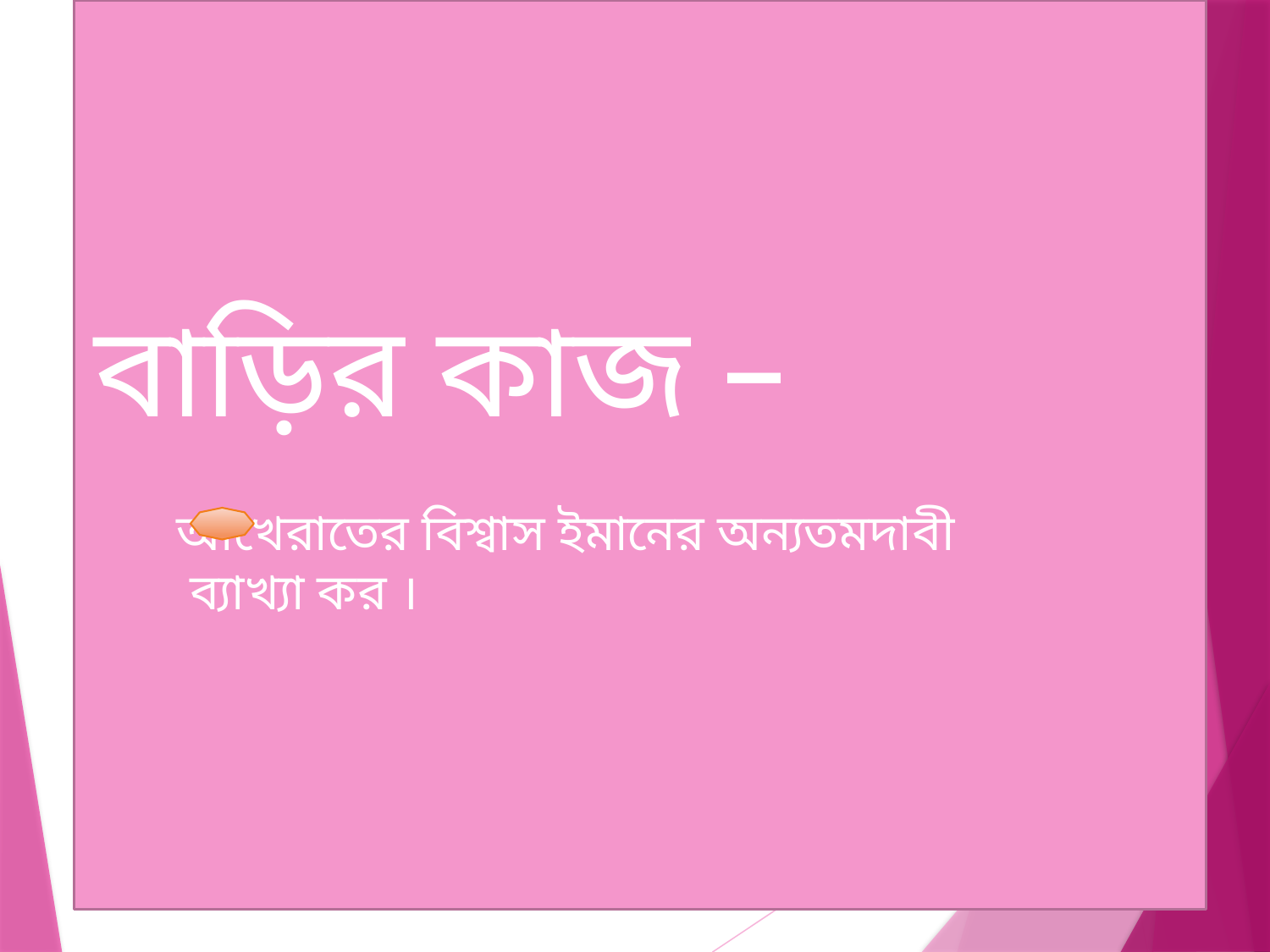

বাড়ির কাজ –

       আখেরাতের বিশ্বাস ইমানের অন্যতমদাবী
        ব্যাখ্যা কর ।